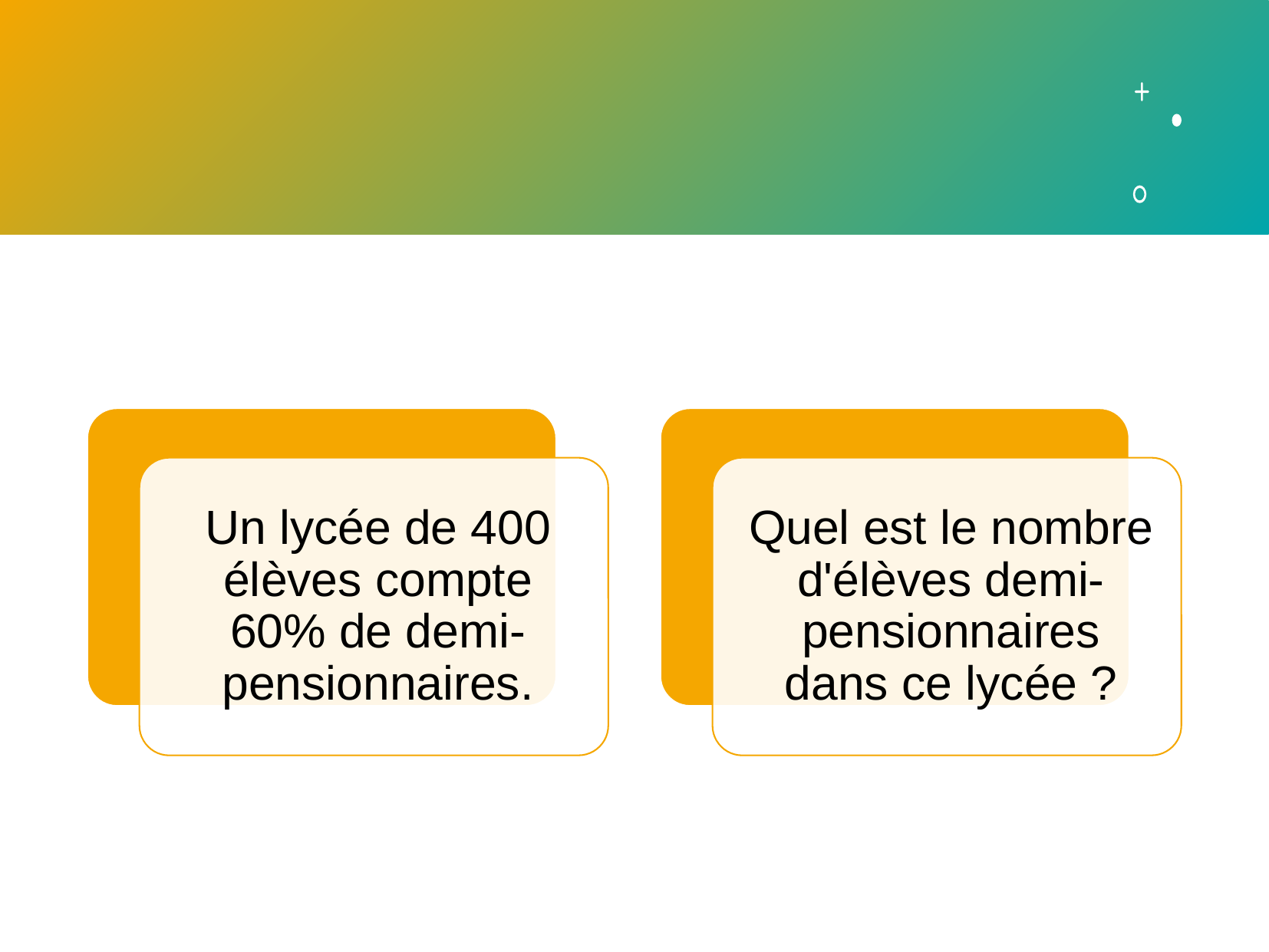

Un lycée de 400 élèves compte 60% de demi-pensionnaires.
Quel est le nombre d'élèves demi-pensionnaires dans ce lycée ?